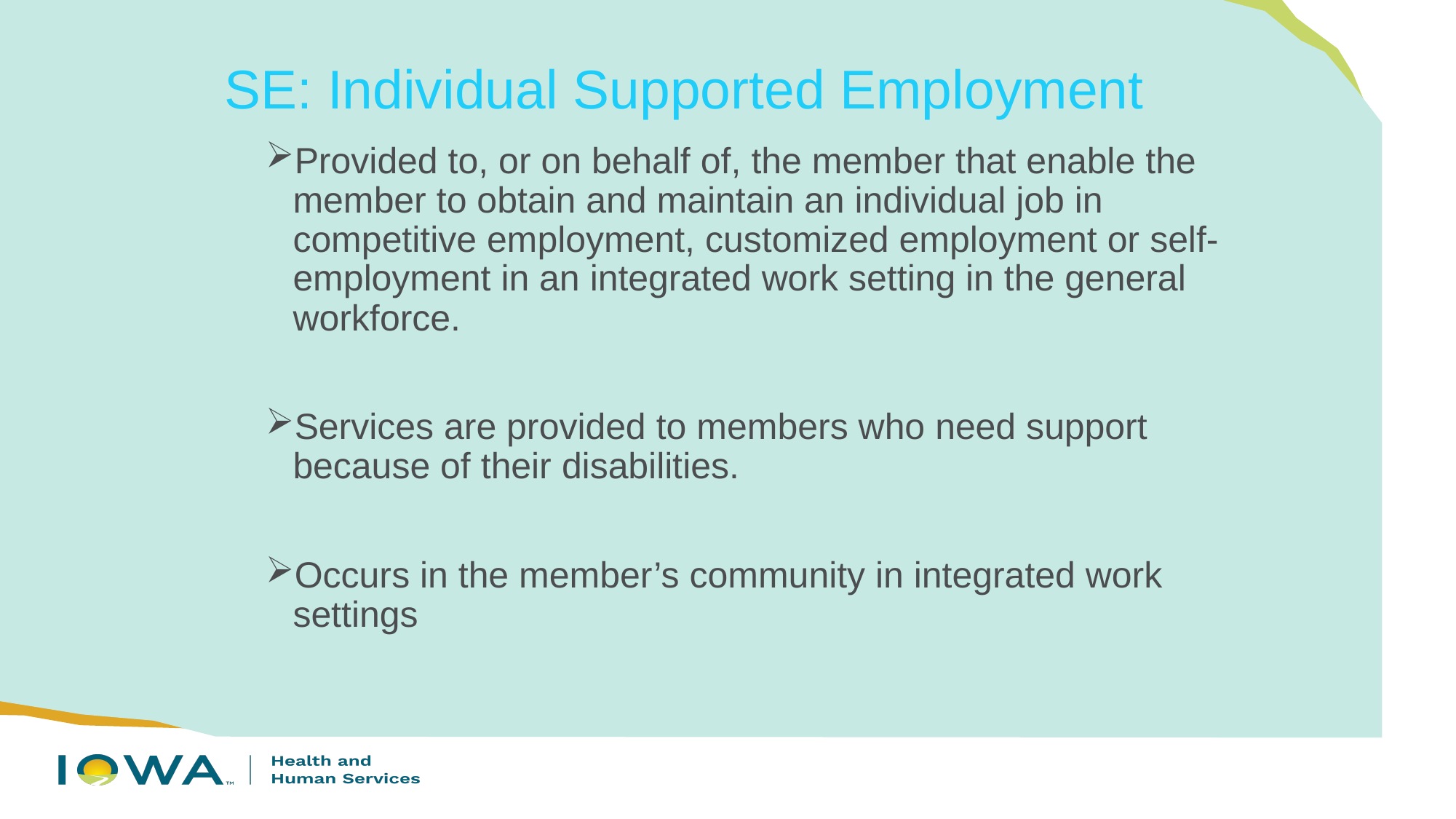

# SE: Individual Supported Employment
Provided to, or on behalf of, the member that enable the member to obtain and maintain an individual job in competitive employment, customized employment or self-employment in an integrated work setting in the general workforce.

Services are provided to members who need support because of their disabilities.

Occurs in the member’s community in integrated work settings